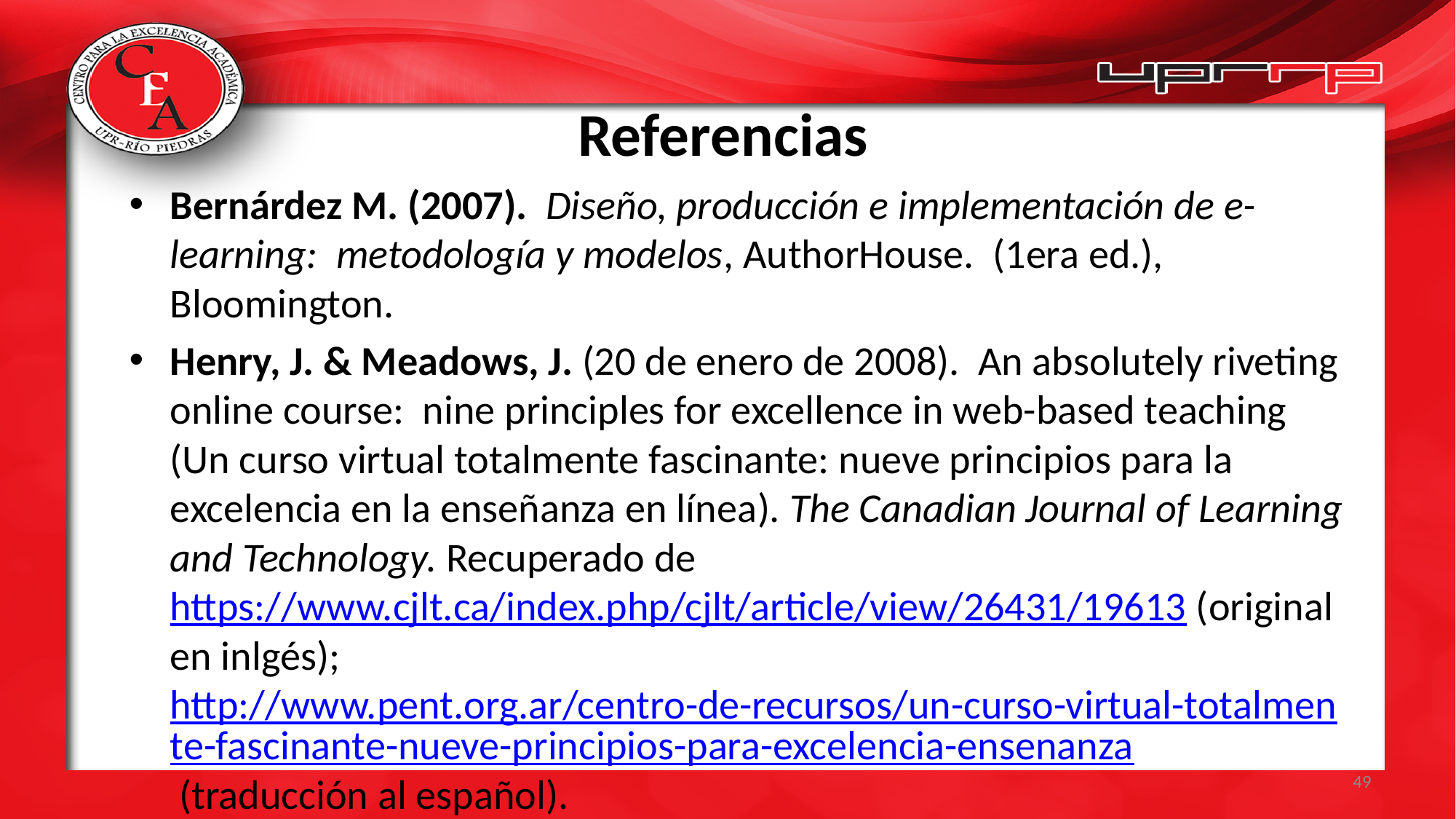

# Referencias
Bernárdez M. (2007).  Diseño, producción e implementación de e-learning:  metodología y modelos, AuthorHouse.  (1era ed.), Bloomington.
Henry, J. & Meadows, J. (20 de enero de 2008).  An absolutely riveting online course:  nine principles for excellence in web-based teaching (Un curso virtual totalmente fascinante: nueve principios para la excelencia en la enseñanza en línea). The Canadian Journal of Learning and Technology. Recuperado de https://www.cjlt.ca/index.php/cjlt/article/view/26431/19613 (original en inlgés); http://www.pent.org.ar/centro-de-recursos/un-curso-virtual-totalmente-fascinante-nueve-principios-para-excelencia-ensenanza (traducción al español).

49